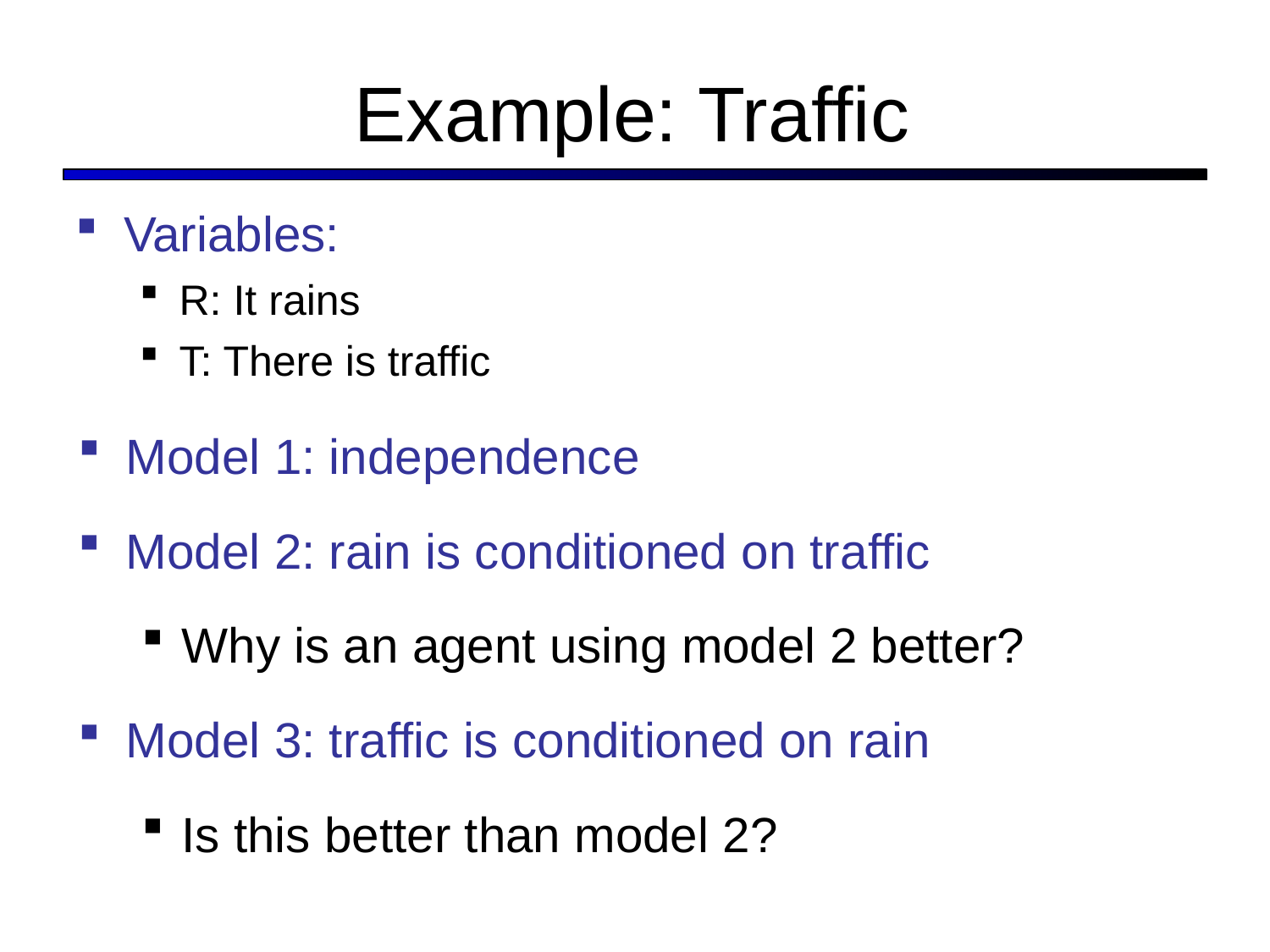

# Example: Traffic

Variables:
R: It rains
T: There is traffic
Model 1: independence
Model 2: rain is conditioned on traffic
Why is an agent using model 2 better?
Model 3: traffic is conditioned on rain
Is this better than model 2?